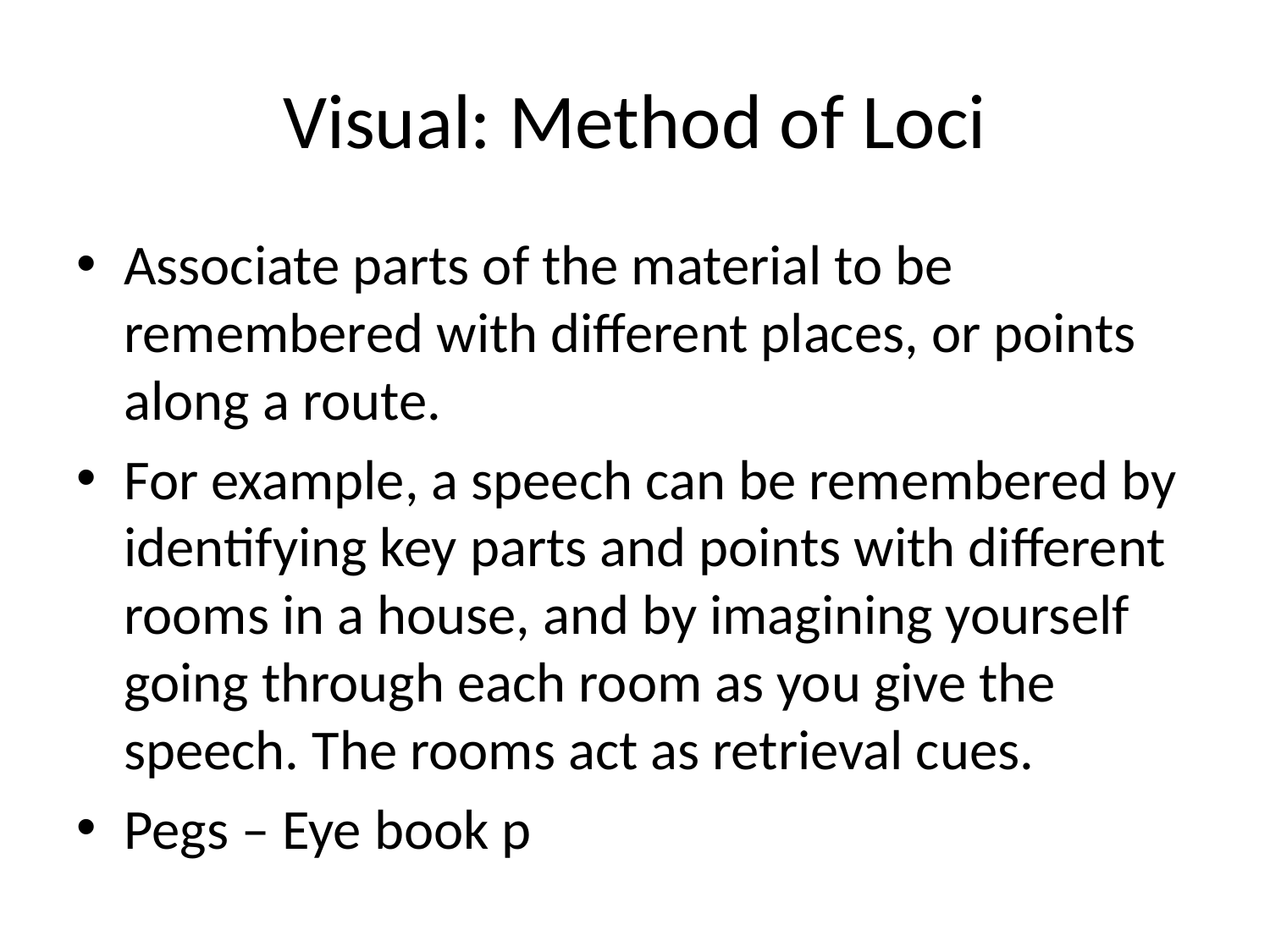

# Visual: Method of Loci
Associate parts of the material to be remembered with different places, or points along a route.
For example, a speech can be remembered by identifying key parts and points with different rooms in a house, and by imagining yourself going through each room as you give the speech. The rooms act as retrieval cues.
Pegs – Eye book p